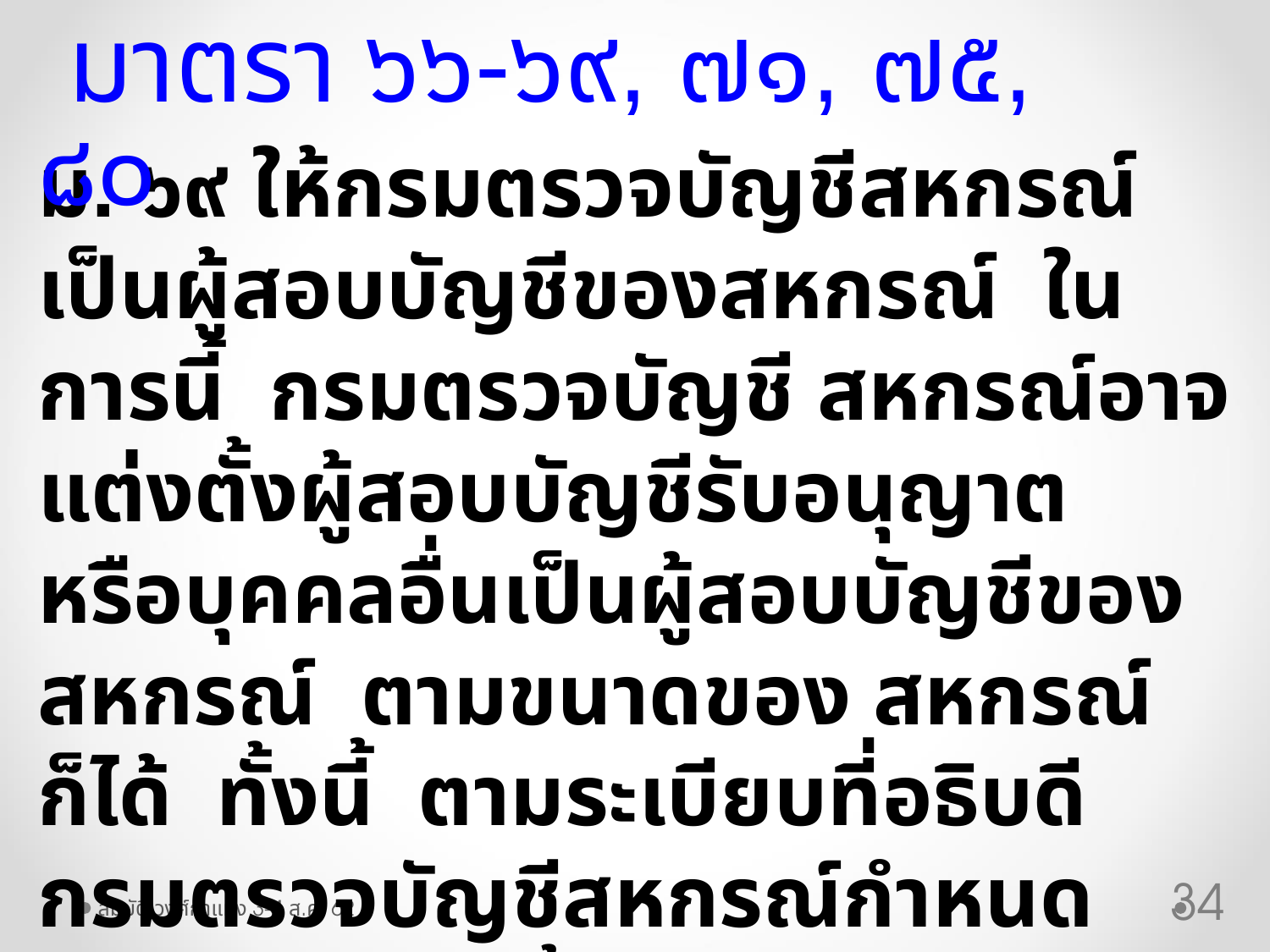

มาตรา ๖๖-๖๙, ๗๑, ๗๕, ๘๐
ม. ๖๙ ให้กรมตรวจบัญชีสหกรณ์เป็นผู้สอบบัญชีของสหกรณ์  ในการนี้  กรมตรวจบัญชี สหกรณ์อาจแต่งตั้งผู้สอบบัญชีรับอนุญาต  หรือบุคคลอื่นเป็นผู้สอบบัญชีของสหกรณ์  ตามขนาดของ สหกรณ์ก็ได้  ทั้งนี้  ตามระเบียบที่อธิบดีกรมตรวจบัญชีสหกรณ์กำหนด การสอบบัญชีนั้น  ให้ปฏิบัติตามมาตรฐานการสอบบัญชีและตามระเบียบที่อธิบดีกรมตรวจบัญชีสหกรณ์กำหนด”
34
สมบัติ วงศ์กำแหง 3-4 ส.ค. 62